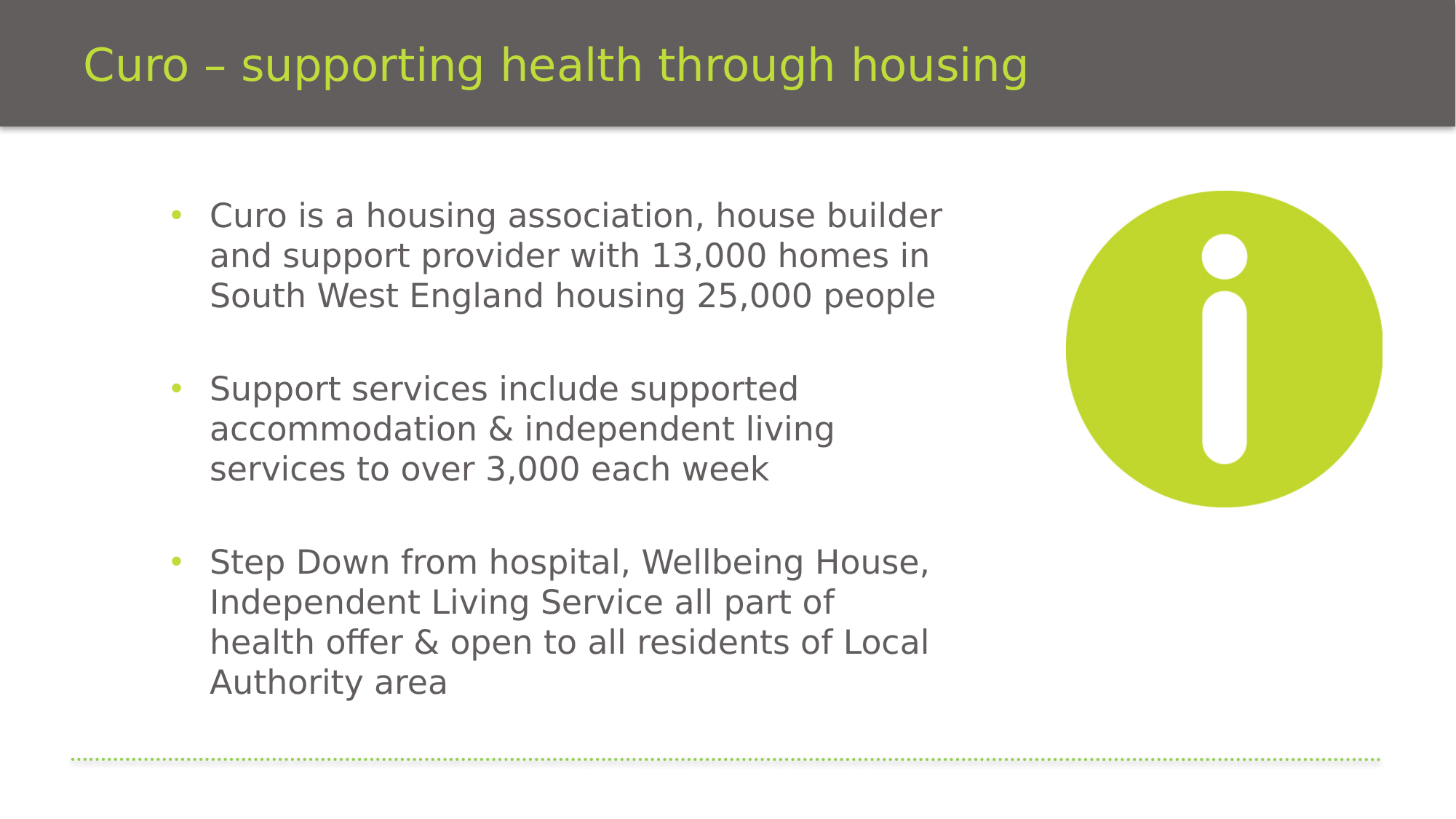

# Curo – supporting health through housing

Curo is a housing association, house builder and support provider with 13,000 homes in South West England housing 25,000 people

Support services include supported accommodation & independent living services to over 3,000 each week

Step Down from hospital, Wellbeing House, Independent Living Service all part of health offer & open to all residents of Local Authority area